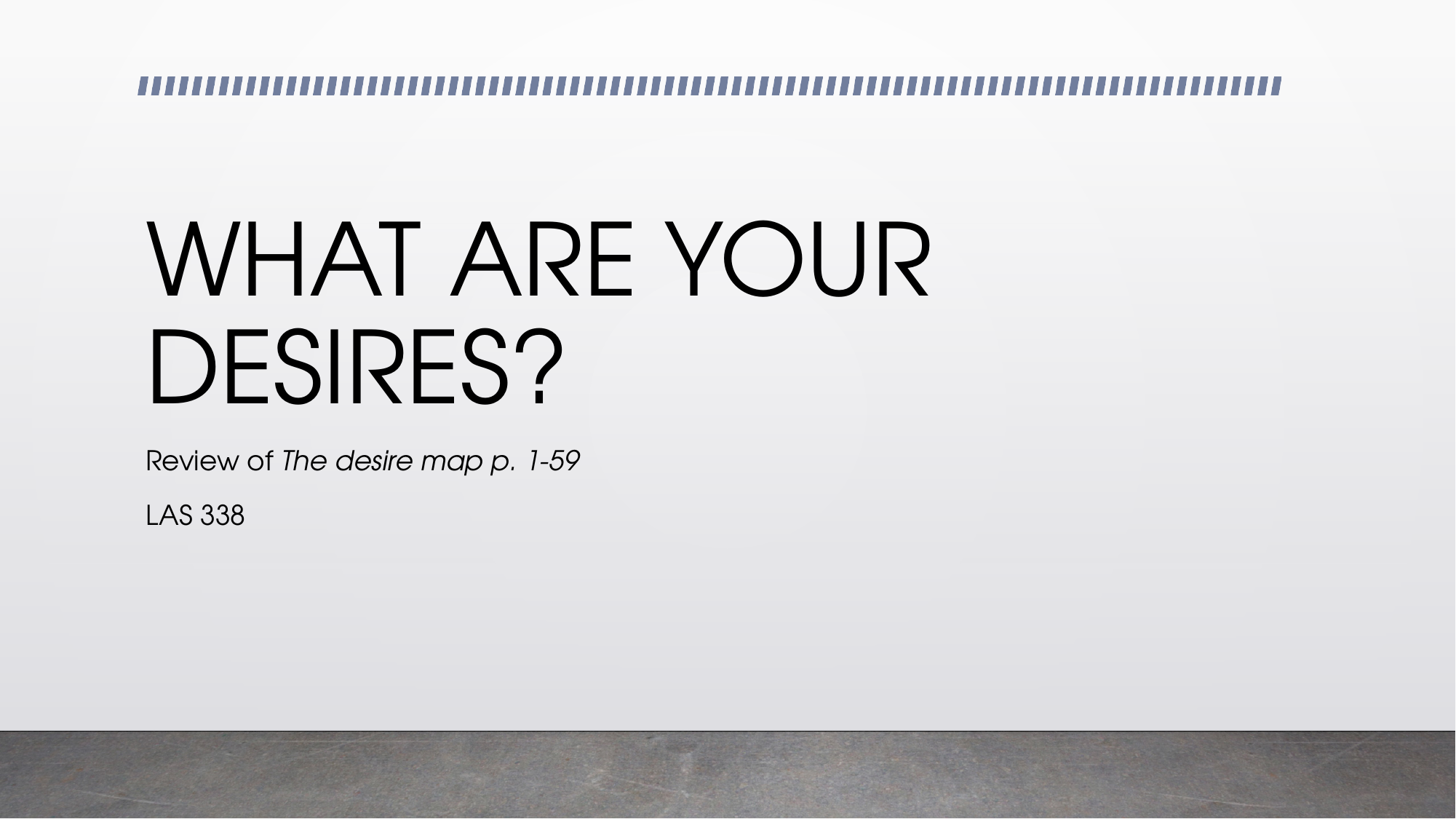

# WHAT ARE YOUR DESIRES?
Review of The desire map p. 1-59
LAS 338